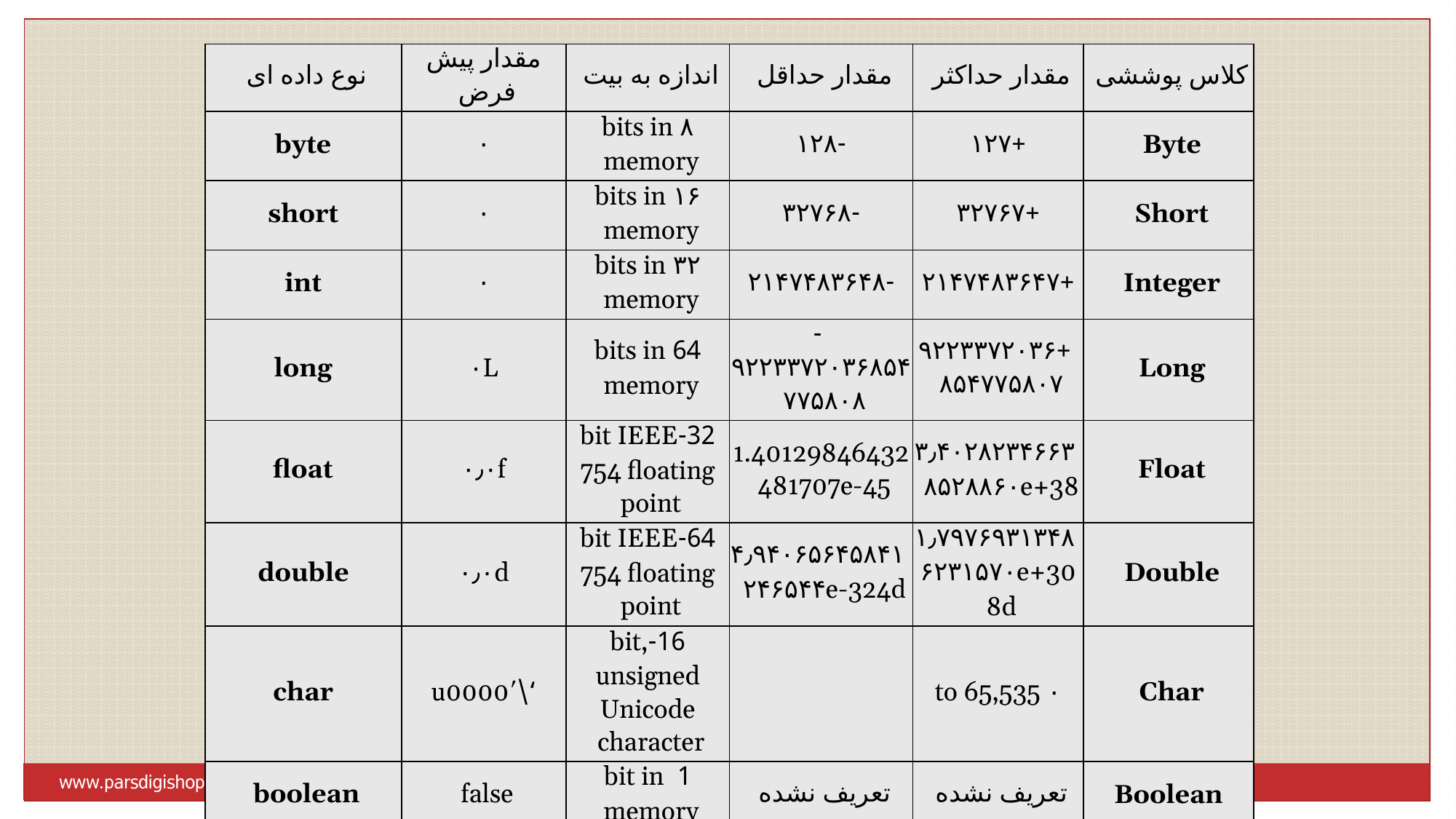

| نوع داده ای | مقدار پیش فرض | اندازه به بیت | مقدار حداقل | مقدار حداکثر | کلاس پوششی |
| --- | --- | --- | --- | --- | --- |
| byte | ۰ | ۸ bits in memory | -۱۲۸ | +۱۲۷ | Byte |
| short | ۰ | ۱۶ bits in memory | -۳۲۷۶۸ | +۳۲۷۶۷ | Short |
| int | ۰ | ۳۲ bits in memory | -۲۱۴۷۴۸۳۶۴۸ | +۲۱۴۷۴۸۳۶۴۷ | Integer |
| long | ۰L | 64 bits in memory | -۹۲۲۳۳۷۲۰۳۶۸۵۴۷۷۵۸۰۸ | +۹۲۲۳۳۷۲۰۳۶۸۵۴۷۷۵۸۰۷ | Long |
| float | ۰٫۰f | 32-bit IEEE 754 floating point | 1.40129846432481707e-45 | ۳٫۴۰۲۸۲۳۴۶۶۳۸۵۲۸۸۶۰e+38 | Float |
| double | ۰٫۰d | 64-bit IEEE 754 floating point | ۴٫۹۴۰۶۵۶۴۵۸۴۱۲۴۶۵۴۴e-324d | ۱٫۷۹۷۶۹۳۱۳۴۸۶۲۳۱۵۷۰e+308d | Double |
| char | ‘\u0000′ | 16-bit, unsigned Unicode character |  | ۰ to 65,535 | Char |
| boolean | false | 1 bit in  memory | تعریف نشده | تعریف نشده | Boolean |

www.parsdigishop.ir